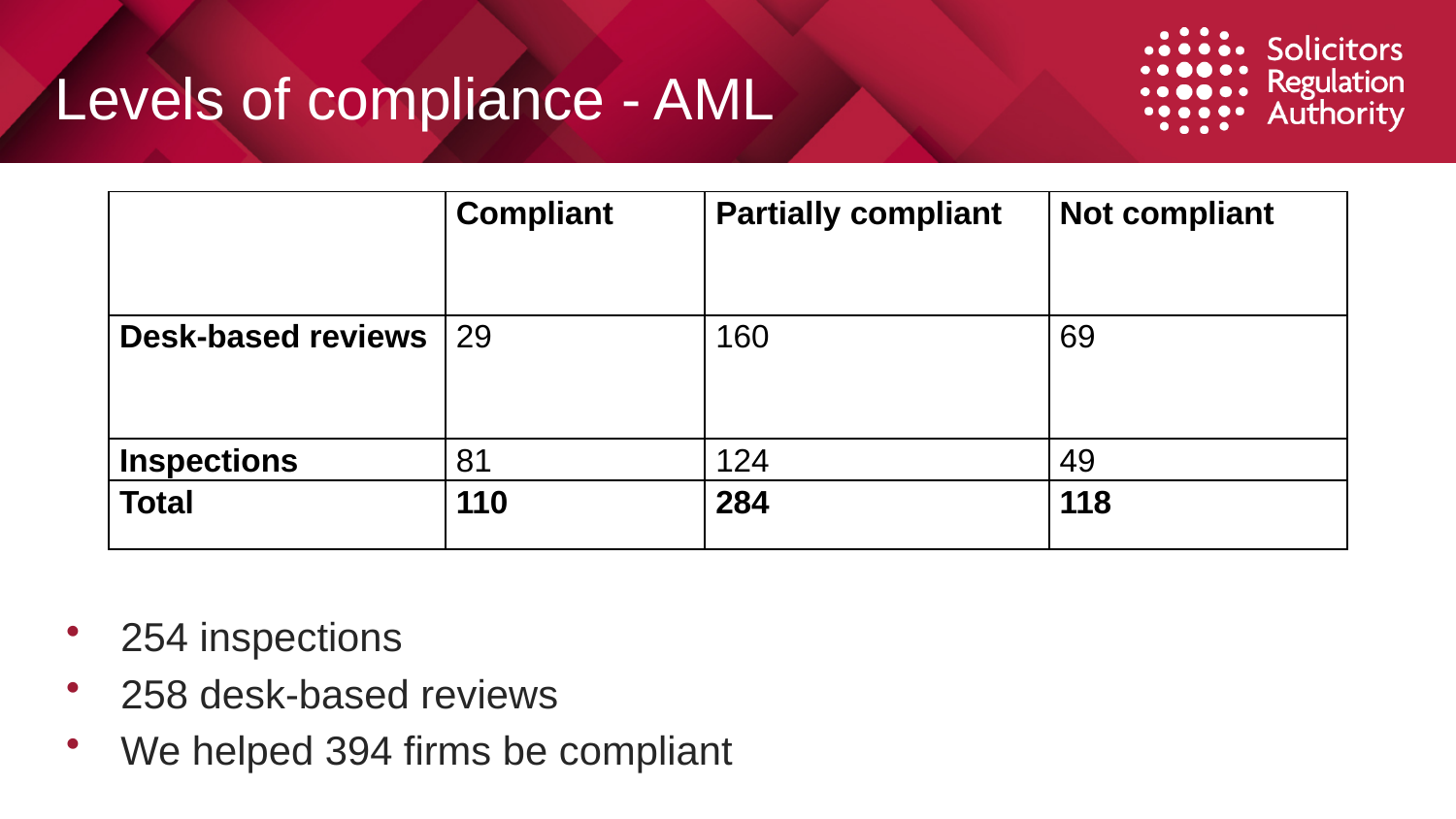

# Levels of compliance - AML
|  | Compliant | Partially compliant | Not compliant |
| --- | --- | --- | --- |
| Desk-based reviews | 29 | 160 | 69 |
| Inspections | 81 | 124 | 49 |
| Total | 110 | 284 | 118 |
254 inspections
258 desk-based reviews
We helped 394 firms be compliant